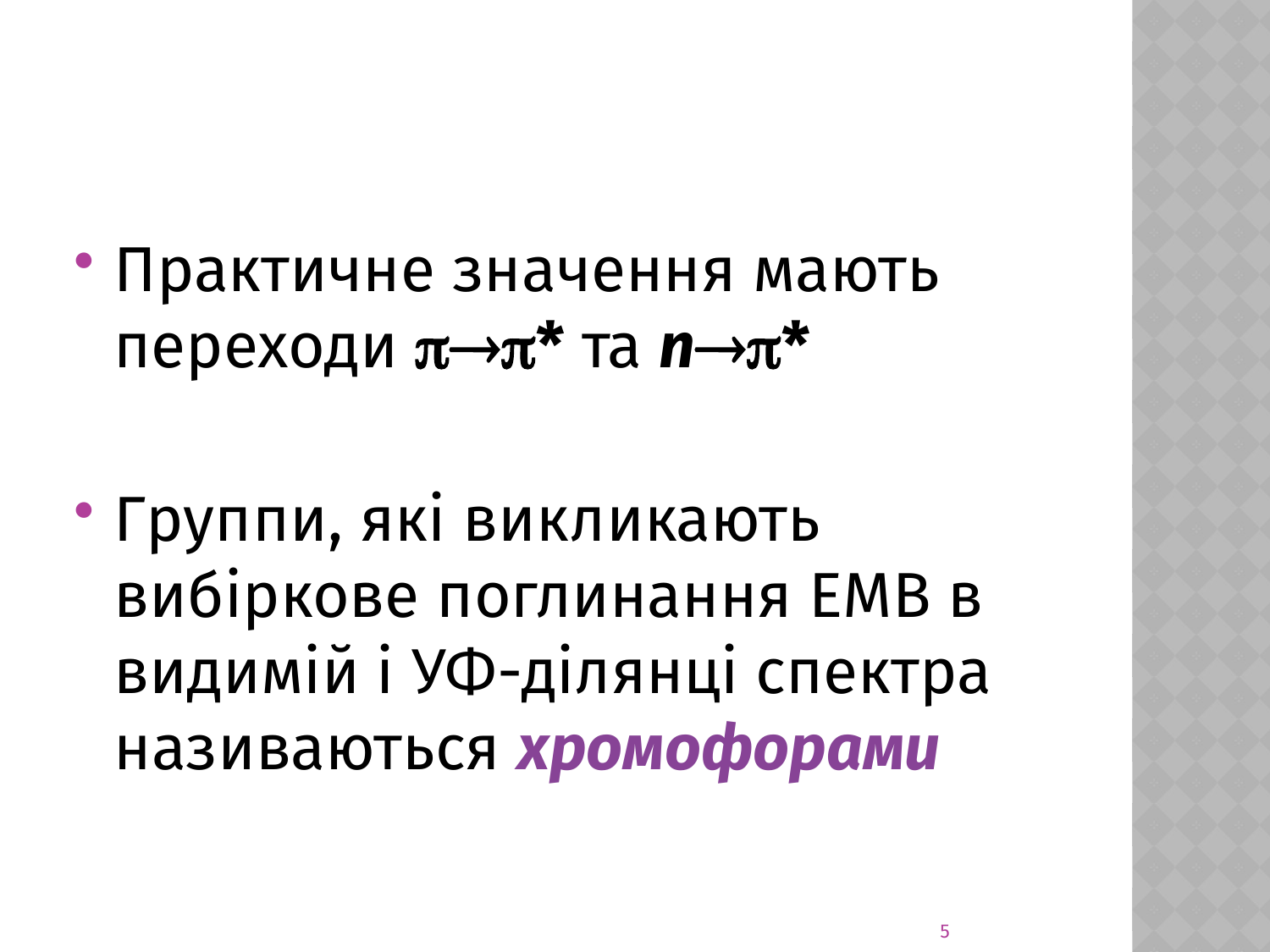

Практичне значення мають  переходи π→π* та n→π*

Группи, які викликають вибіркове поглинання ЕМВ в видимій і УФ-ділянці спектра називаються хромофорами
5